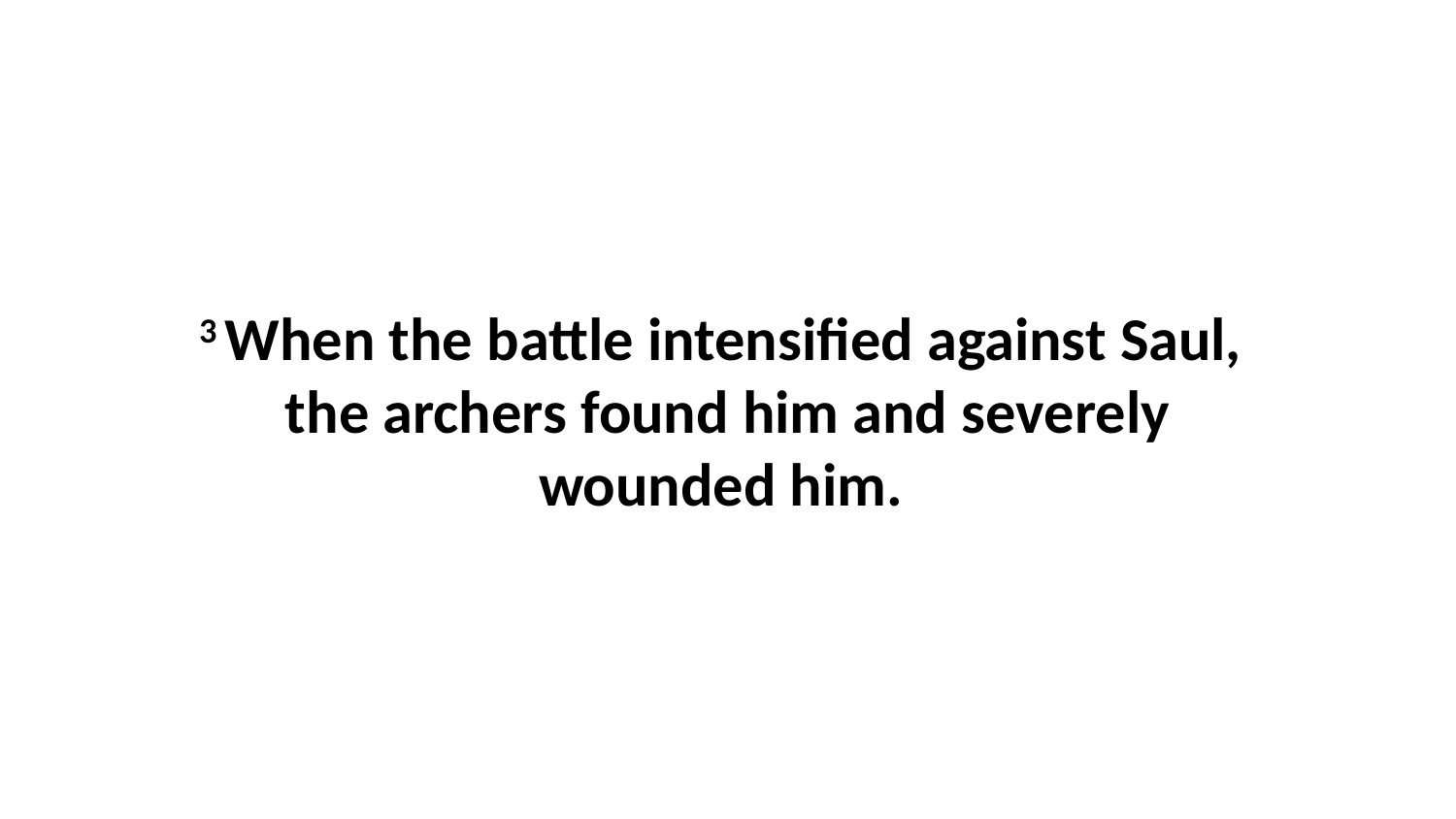

3 When the battle intensified against Saul,  the archers found him and severely wounded him.